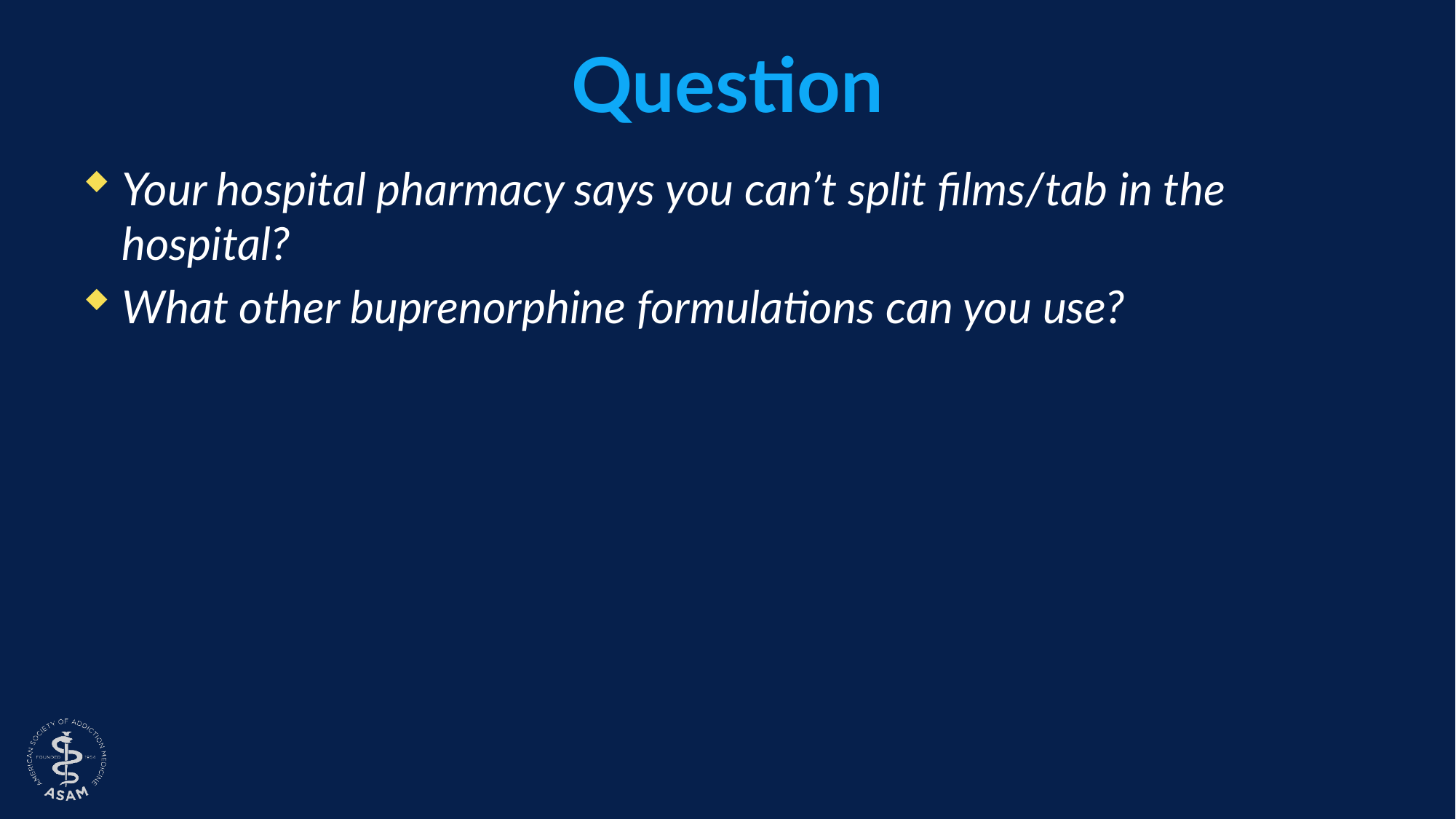

# Question
Your hospital pharmacy says you can’t split films/tab in the hospital?
What other buprenorphine formulations can you use?